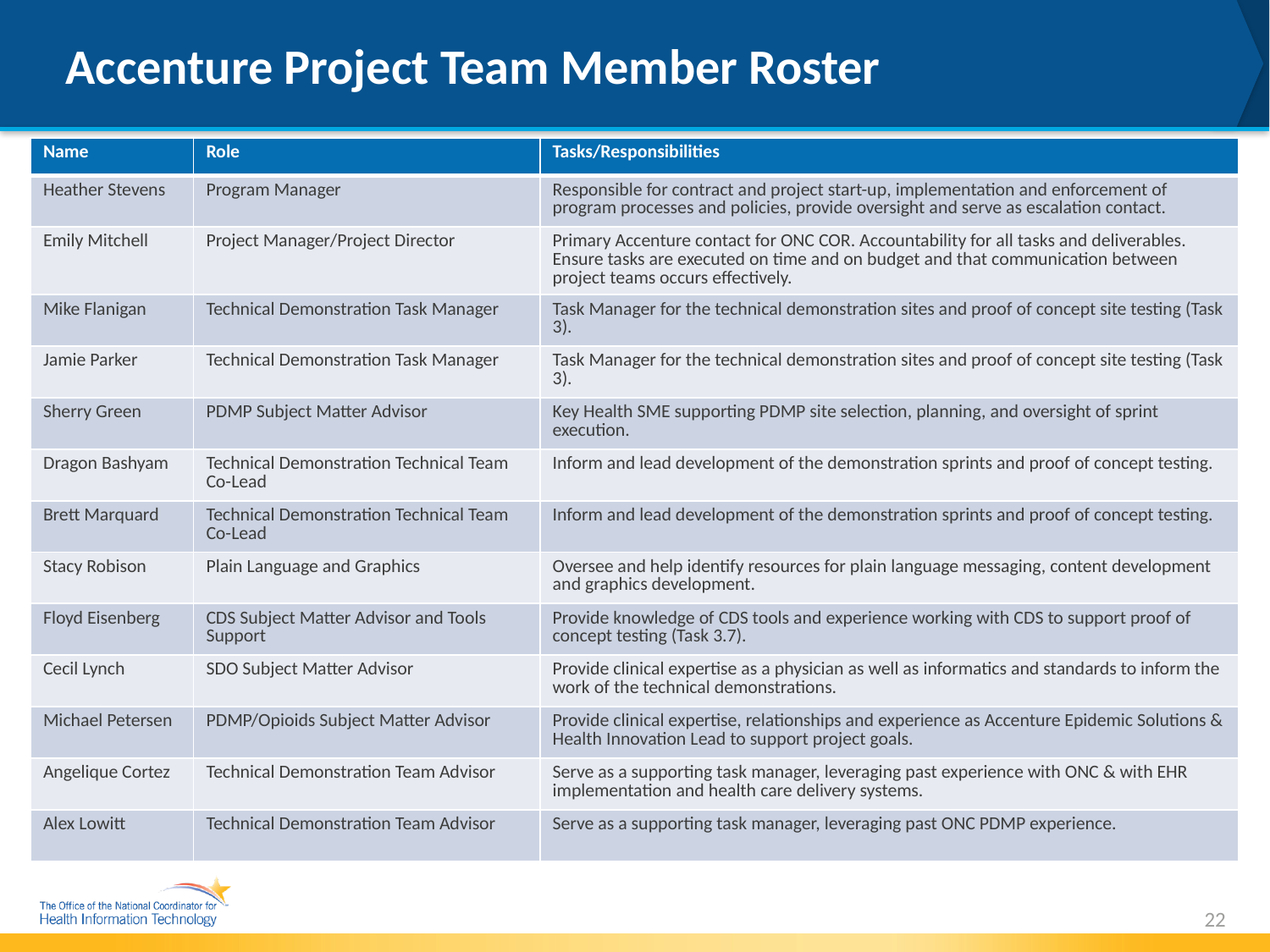

# Accenture Project Team Member Roster
| Name | Role | Tasks/Responsibilities |
| --- | --- | --- |
| Heather Stevens | Program Manager | Responsible for contract and project start-up, implementation and enforcement of program processes and policies, provide oversight and serve as escalation contact. |
| Emily Mitchell | Project Manager/Project Director | Primary Accenture contact for ONC COR. Accountability for all tasks and deliverables. Ensure tasks are executed on time and on budget and that communication between project teams occurs effectively. |
| Mike Flanigan | Technical Demonstration Task Manager | Task Manager for the technical demonstration sites and proof of concept site testing (Task 3). |
| Jamie Parker | Technical Demonstration Task Manager | Task Manager for the technical demonstration sites and proof of concept site testing (Task 3). |
| Sherry Green | PDMP Subject Matter Advisor | Key Health SME supporting PDMP site selection, planning, and oversight of sprint execution. |
| Dragon Bashyam | Technical Demonstration Technical Team Co-Lead | Inform and lead development of the demonstration sprints and proof of concept testing. |
| Brett Marquard | Technical Demonstration Technical Team Co-Lead | Inform and lead development of the demonstration sprints and proof of concept testing. |
| Stacy Robison | Plain Language and Graphics | Oversee and help identify resources for plain language messaging, content development and graphics development. |
| Floyd Eisenberg | CDS Subject Matter Advisor and Tools Support | Provide knowledge of CDS tools and experience working with CDS to support proof of concept testing (Task 3.7). |
| Cecil Lynch | SDO Subject Matter Advisor | Provide clinical expertise as a physician as well as informatics and standards to inform the work of the technical demonstrations. |
| Michael Petersen | PDMP/Opioids Subject Matter Advisor | Provide clinical expertise, relationships and experience as Accenture Epidemic Solutions & Health Innovation Lead to support project goals. |
| Angelique Cortez | Technical Demonstration Team Advisor | Serve as a supporting task manager, leveraging past experience with ONC & with EHR implementation and health care delivery systems. |
| Alex Lowitt | Technical Demonstration Team Advisor | Serve as a supporting task manager, leveraging past ONC PDMP experience. |
22